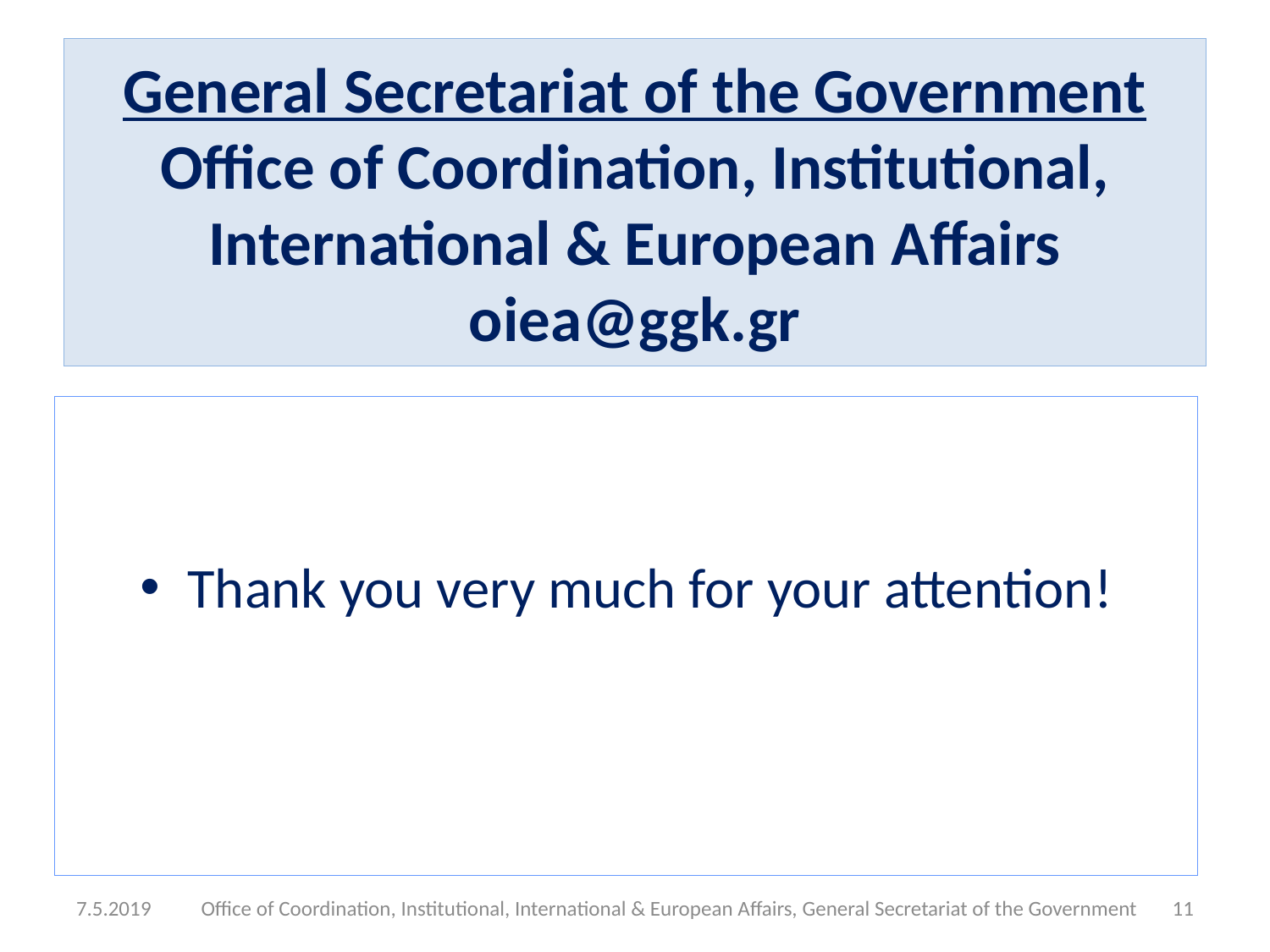

# General Secretariat of the Government Office of Coordination, Institutional, International & European Affairs oiea@ggk.gr

Thank you very much for your attention!
7.5.2019
Office of Coordination, Institutional, International & European Affairs, General Secretariat of the Government
11